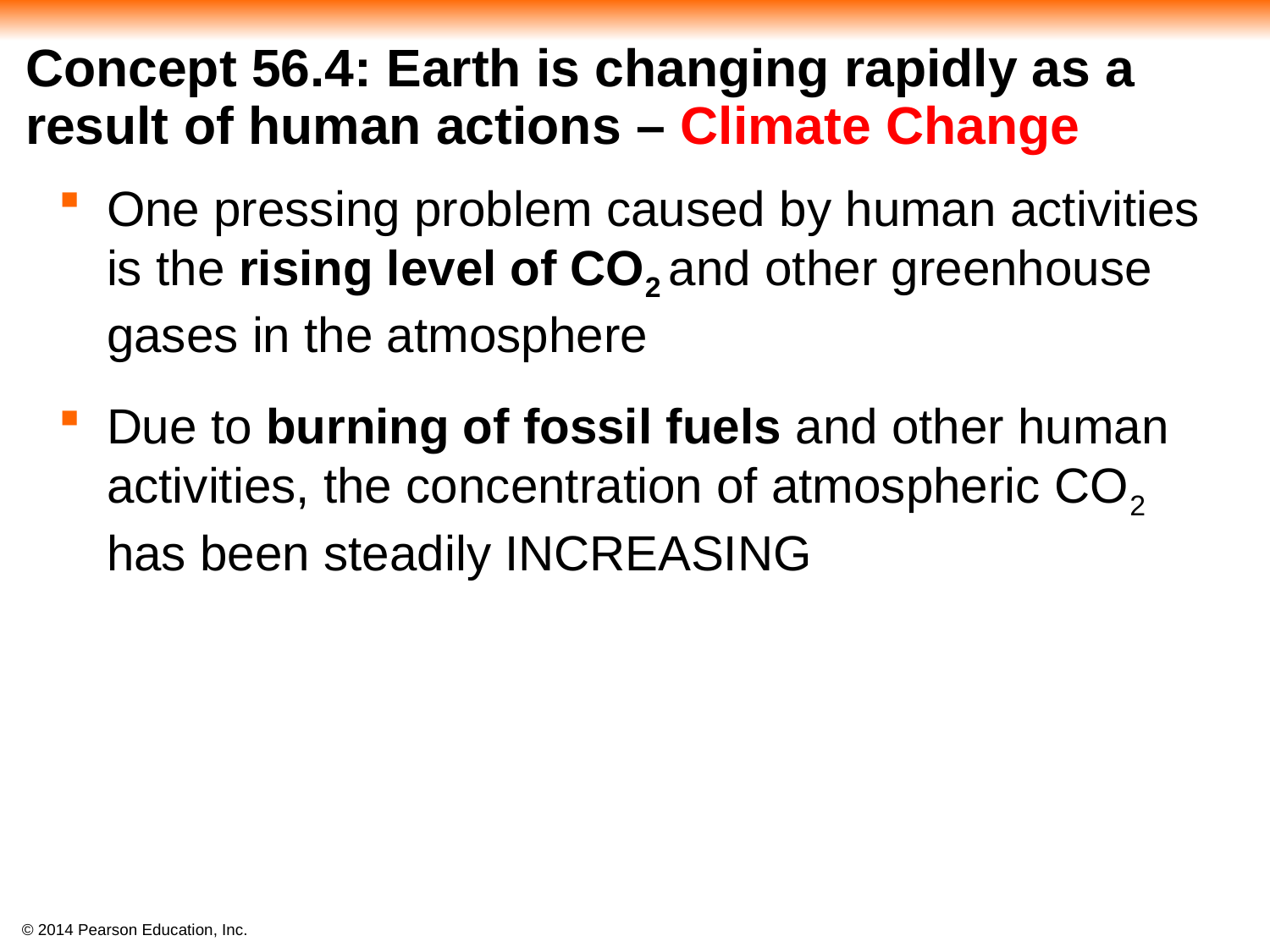

# Concept 56.4: Earth is changing rapidly as a result of human actions – Climate Change
One pressing problem caused by human activities is the rising level of CO2 and other greenhouse gases in the atmosphere
Due to burning of fossil fuels and other human activities, the concentration of atmospheric CO2 has been steadily INCREASING